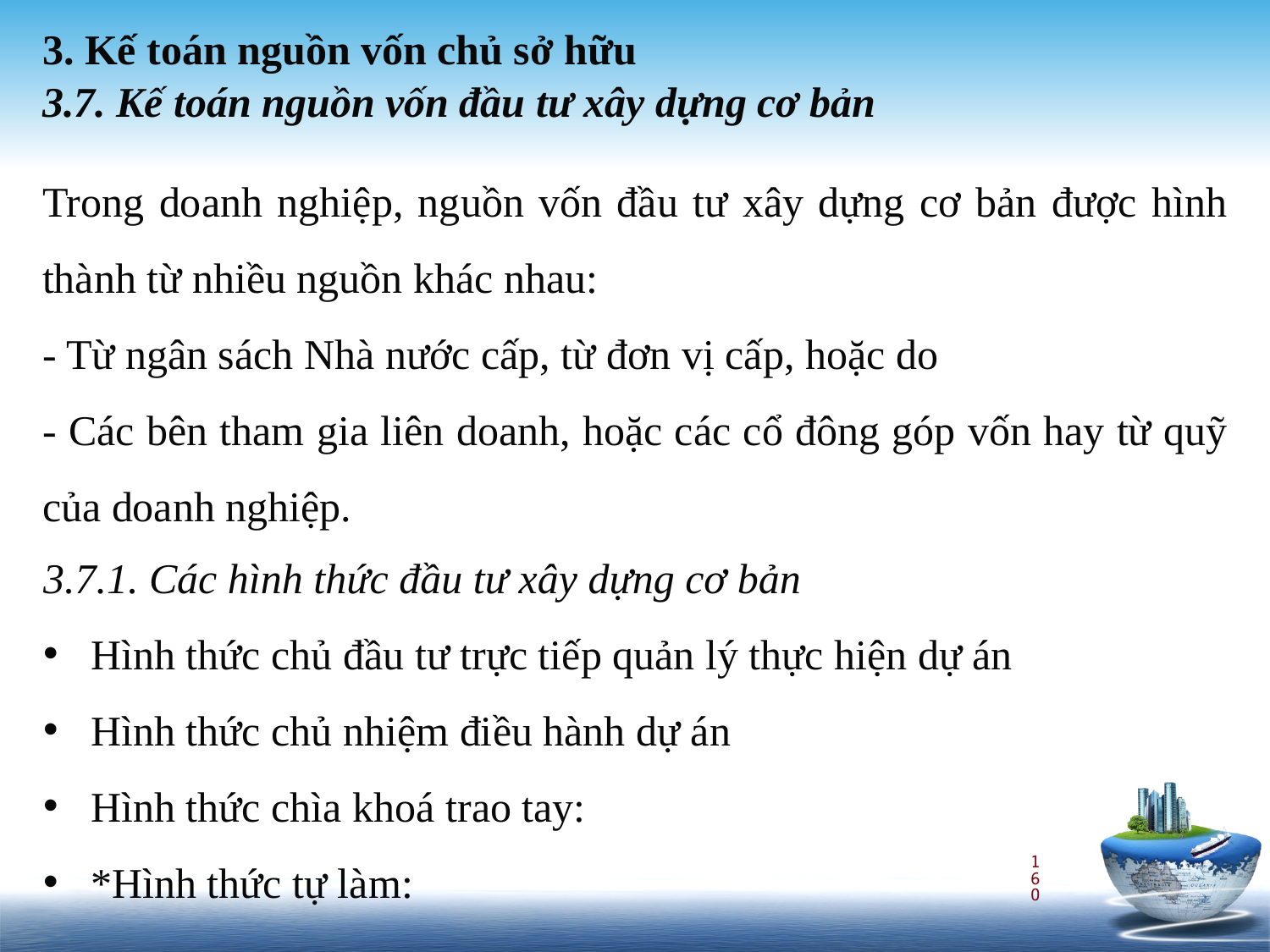

3. Kế toán nguồn vốn chủ sở hữu
3.7. Kế toán nguồn vốn đầu tư xây dựng cơ bản
Trong doanh nghiệp, nguồn vốn đầu tư xây dựng cơ bản được hình thành từ nhiều nguồn khác nhau:
- Từ ngân sách Nhà nước cấp, từ đơn vị cấp, hoặc do
- Các bên tham gia liên doanh, hoặc các cổ đông góp vốn hay từ quỹ của doanh nghiệp.
3.7.1. Các hình thức đầu tư xây dựng cơ bản
Hình thức chủ đầu tư trực tiếp quản lý thực hiện dự án
Hình thức chủ nhiệm điều hành dự án
Hình thức chìa khoá trao tay:
*Hình thức tự làm:
160